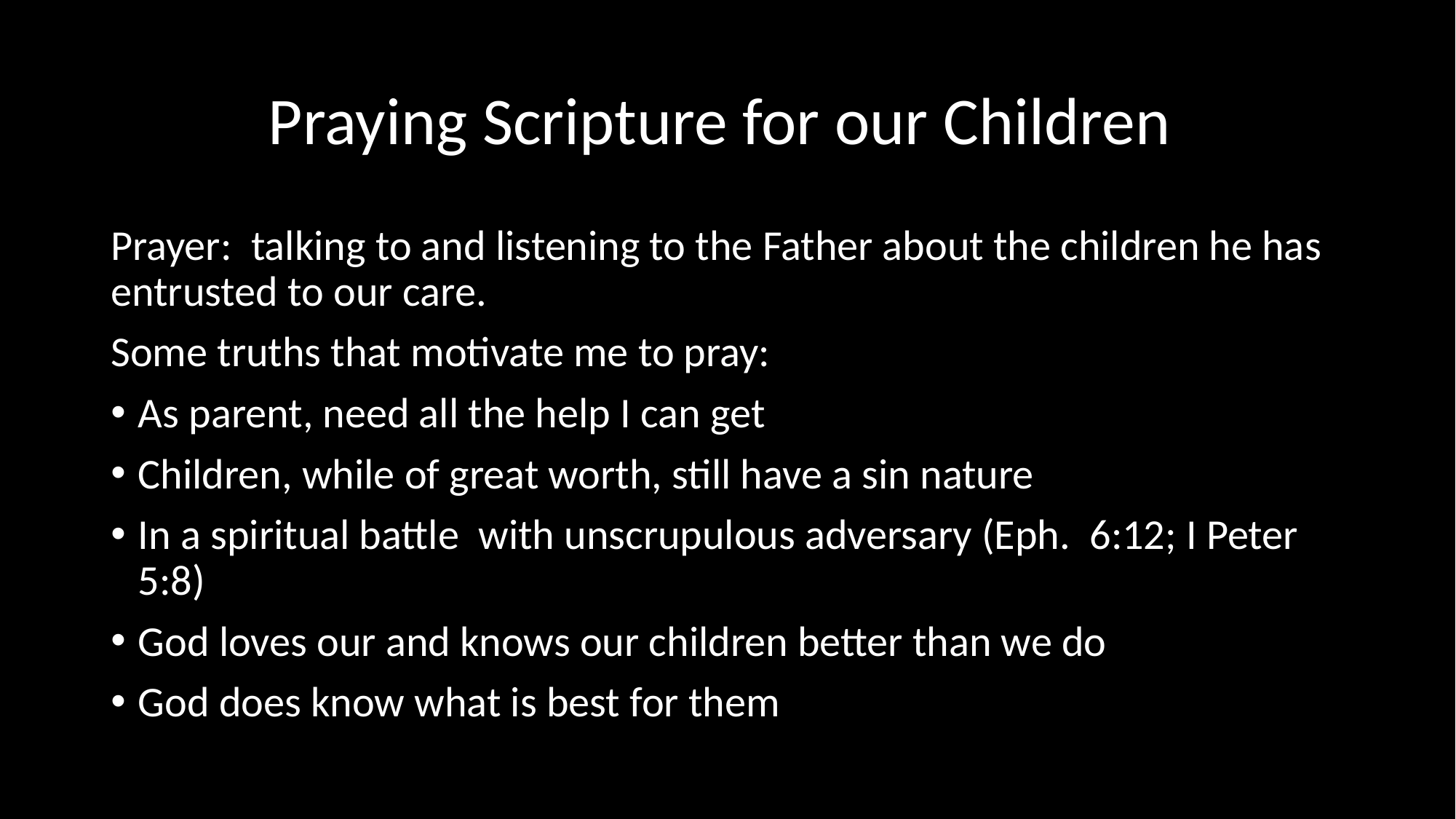

# Praying Scripture for our Children
Prayer:  talking to and listening to the Father about the children he has entrusted to our care.
Some truths that motivate me to pray:
As parent, need all the help I can get
Children, while of great worth, still have a sin nature
In a spiritual battle  with unscrupulous adversary (Eph.  6:12; I Peter 5:8)
God loves our and knows our children better than we do
God does know what is best for them